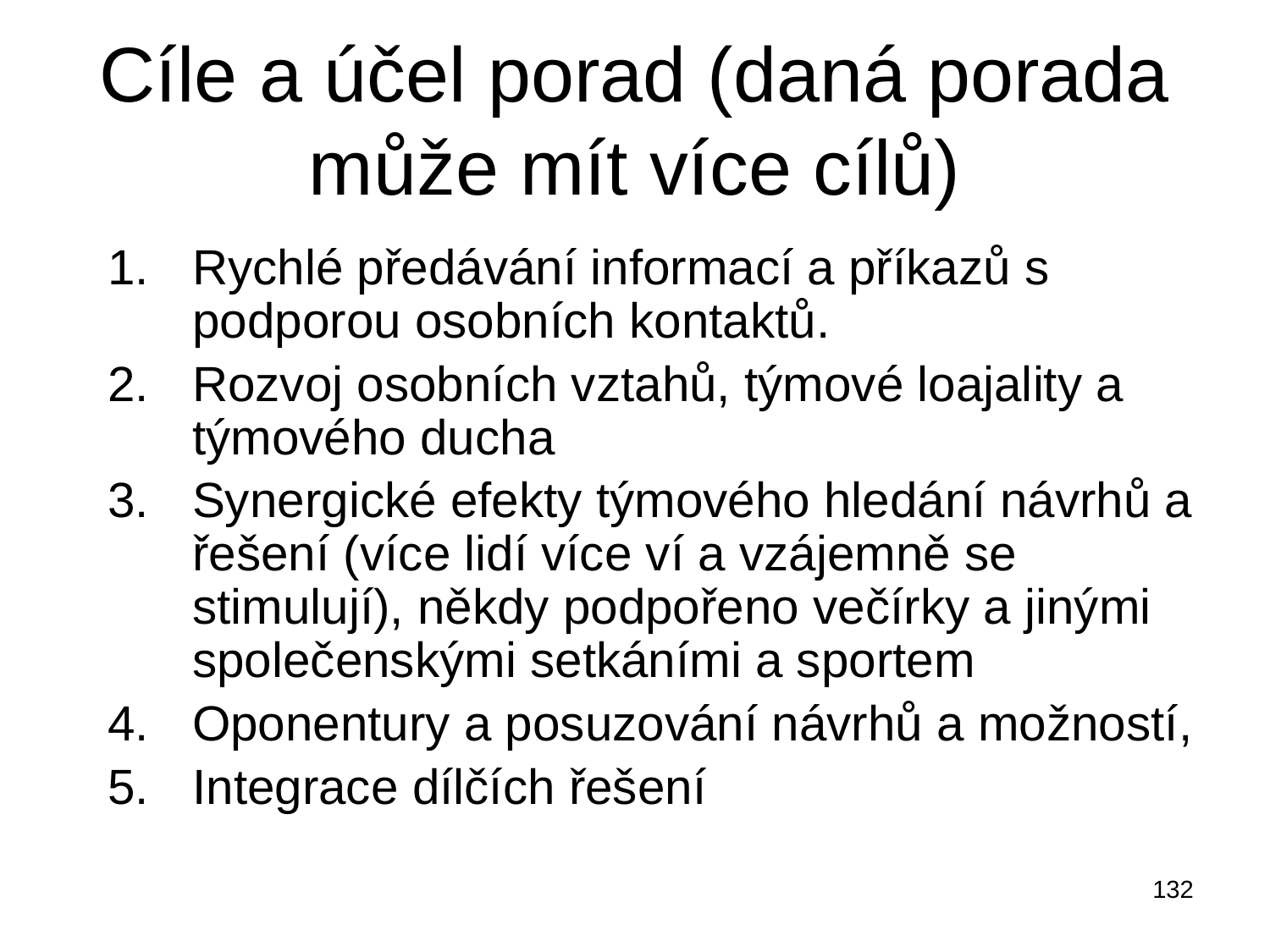

# Cíle a účel porad (daná porada může mít více cílů)
Rychlé předávání informací a příkazů s podporou osobních kontaktů.
Rozvoj osobních vztahů, týmové loajality a týmového ducha
Synergické efekty týmového hledání návrhů a řešení (více lidí více ví a vzájemně se stimulují), někdy podpořeno večírky a jinými společenskými setkáními a sportem
Oponentury a posuzování návrhů a možností,
Integrace dílčích řešení
132